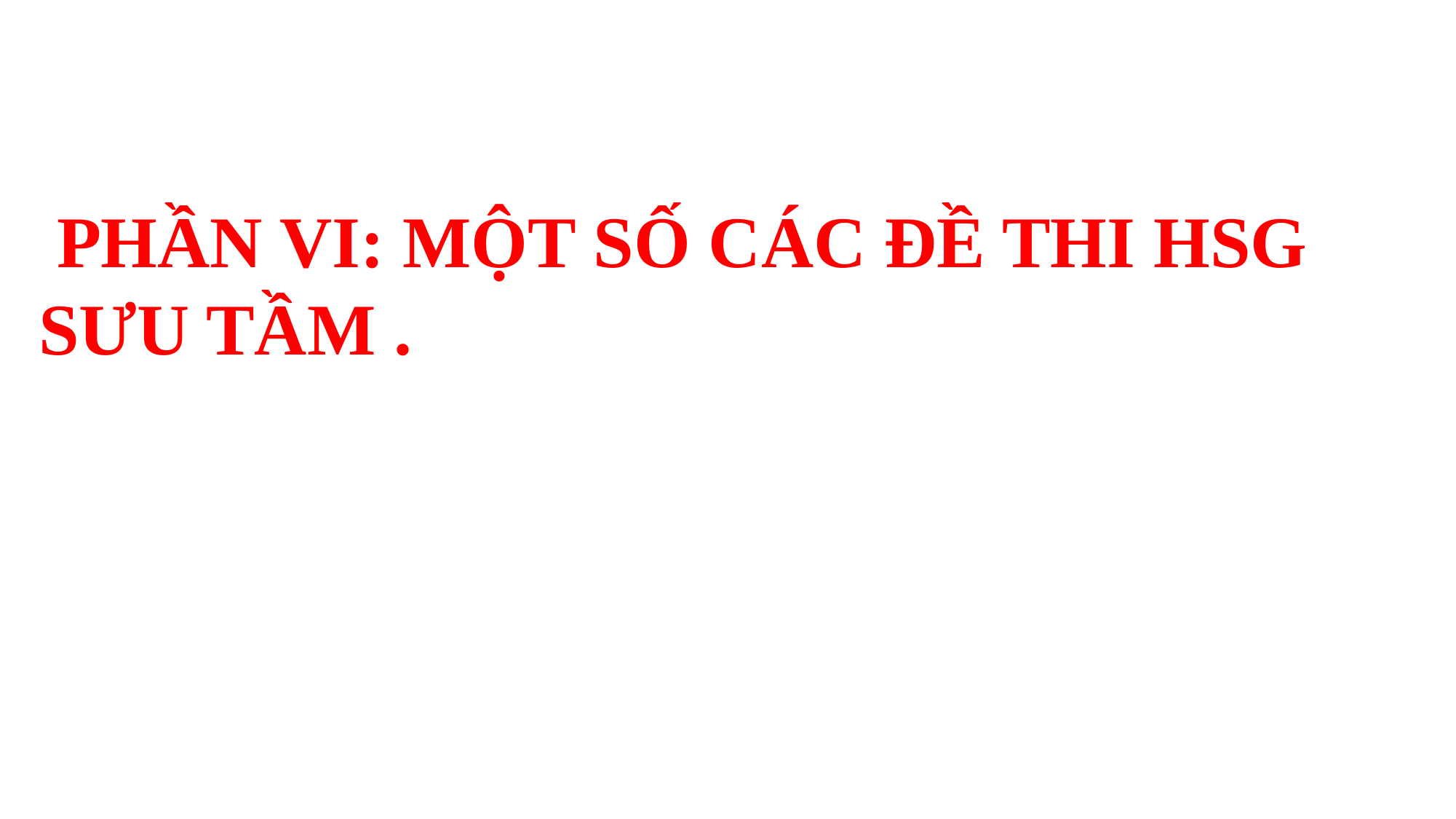

PHẦN VI: MỘT SỐ CÁC ĐỀ THI HSG SƯU TẦM .